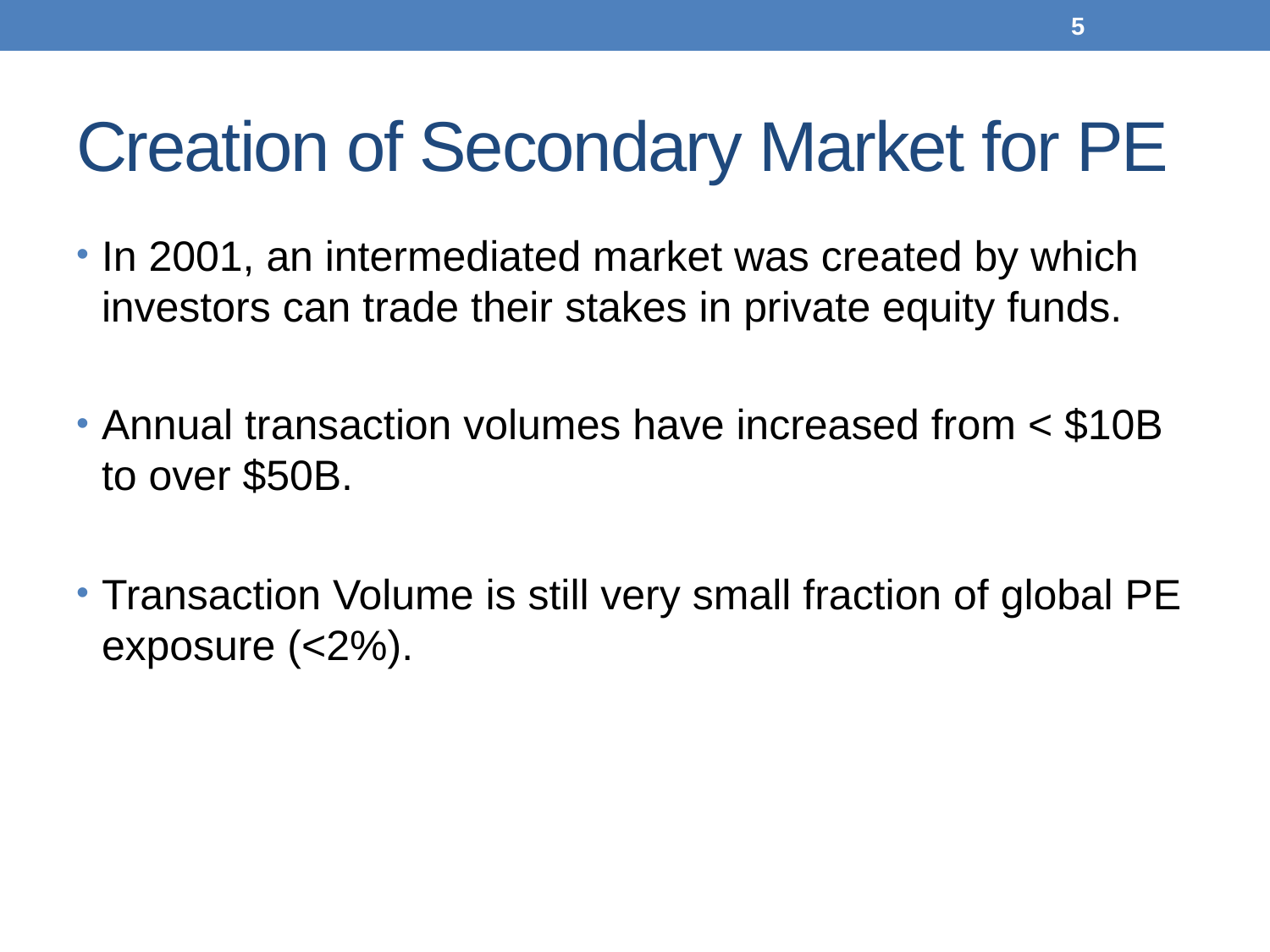

5
# Creation of Secondary Market for PE
In 2001, an intermediated market was created by which investors can trade their stakes in private equity funds.

Annual transaction volumes have increased from < $10B to over $50B.

Transaction Volume is still very small fraction of global PE exposure (<2%).